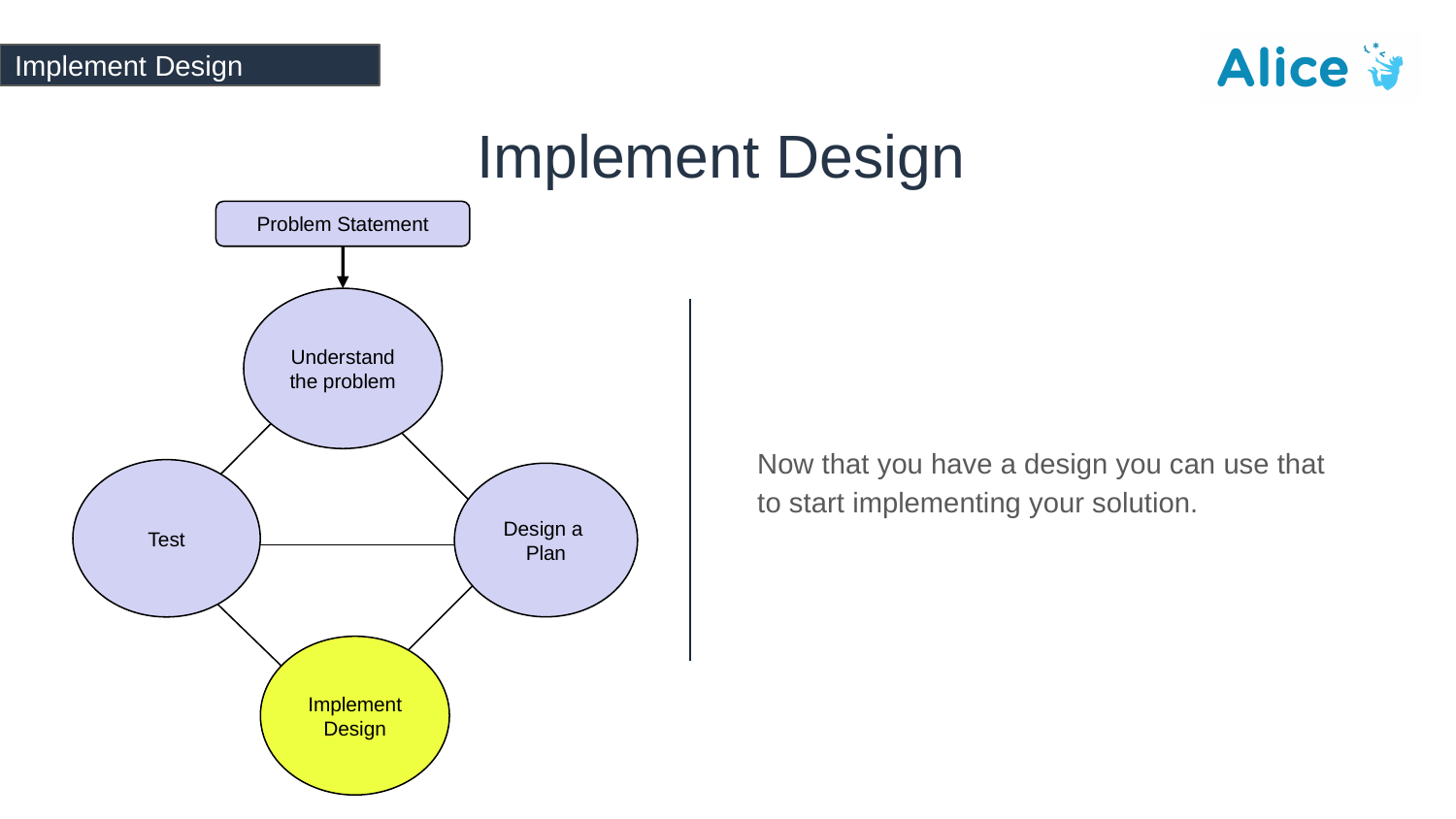

# Implement Design
Implement Design
Problem Statement
Understand
the problem
Test
Design a
Plan
Implement
Design
Now that you have a design you can use that to start implementing your solution.